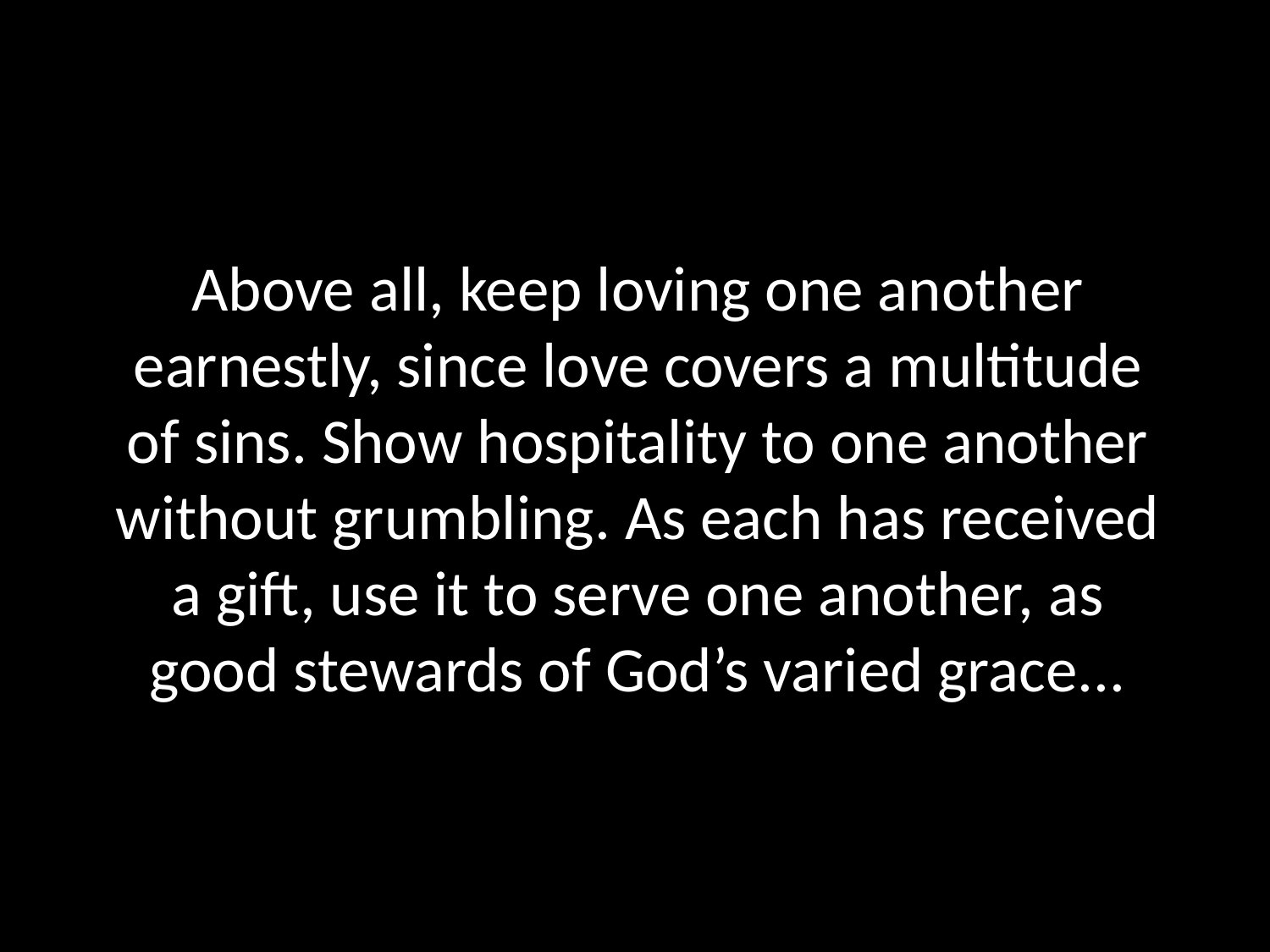

# Above all, keep loving one another earnestly, since love covers a multitude of sins. Show hospitality to one another without grumbling. As each has received a gift, use it to serve one another, as good stewards of God’s varied grace...